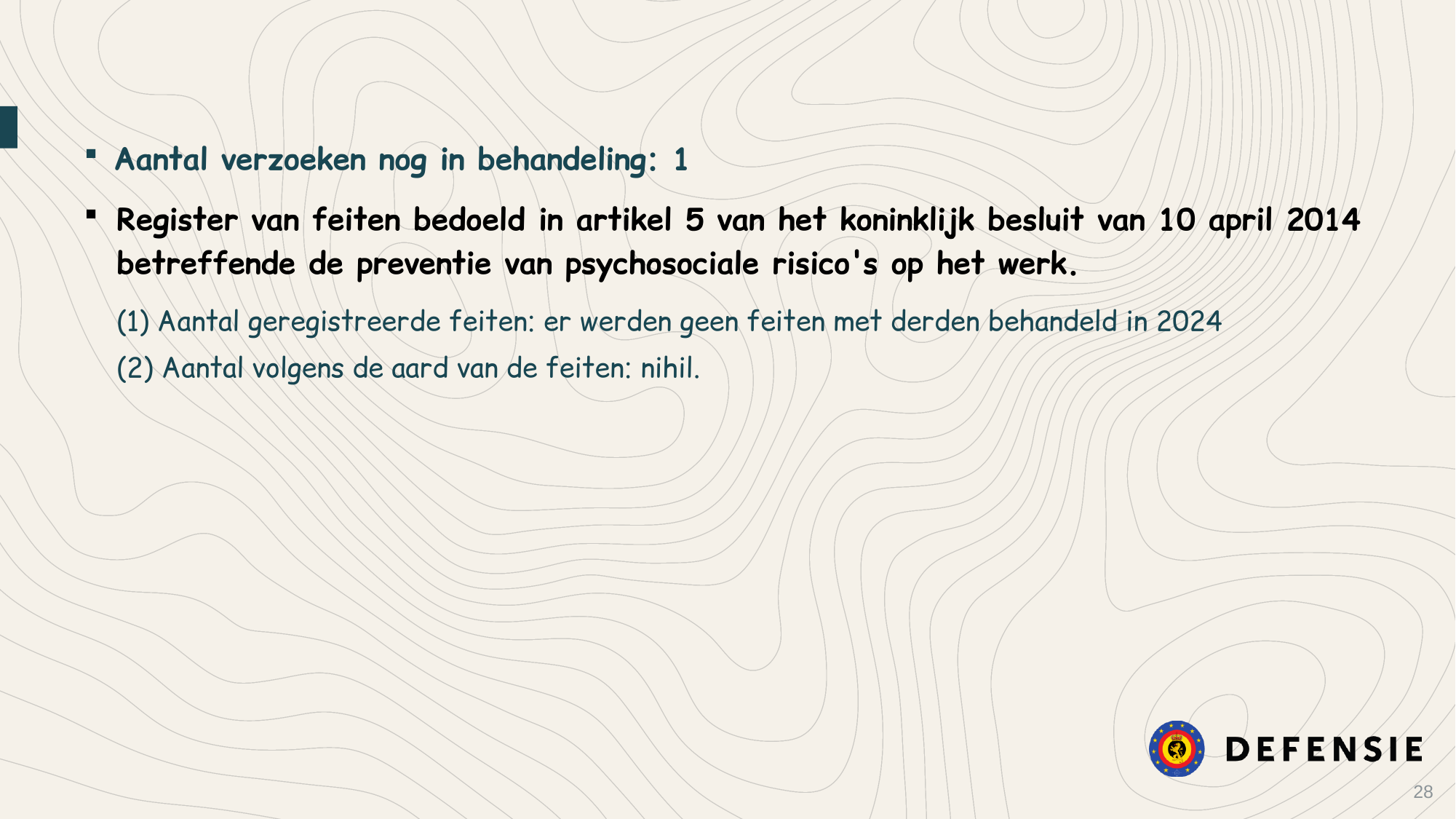

Aantal verzoeken nog in behandeling: 1
Register van feiten bedoeld in artikel 5 van het koninklijk besluit van 10 april 2014 betreffende de preventie van psychosociale risico's op het werk.
(1) Aantal geregistreerde feiten: er werden geen feiten met derden behandeld in 2024
(2) Aantal volgens de aard van de feiten: nihil.